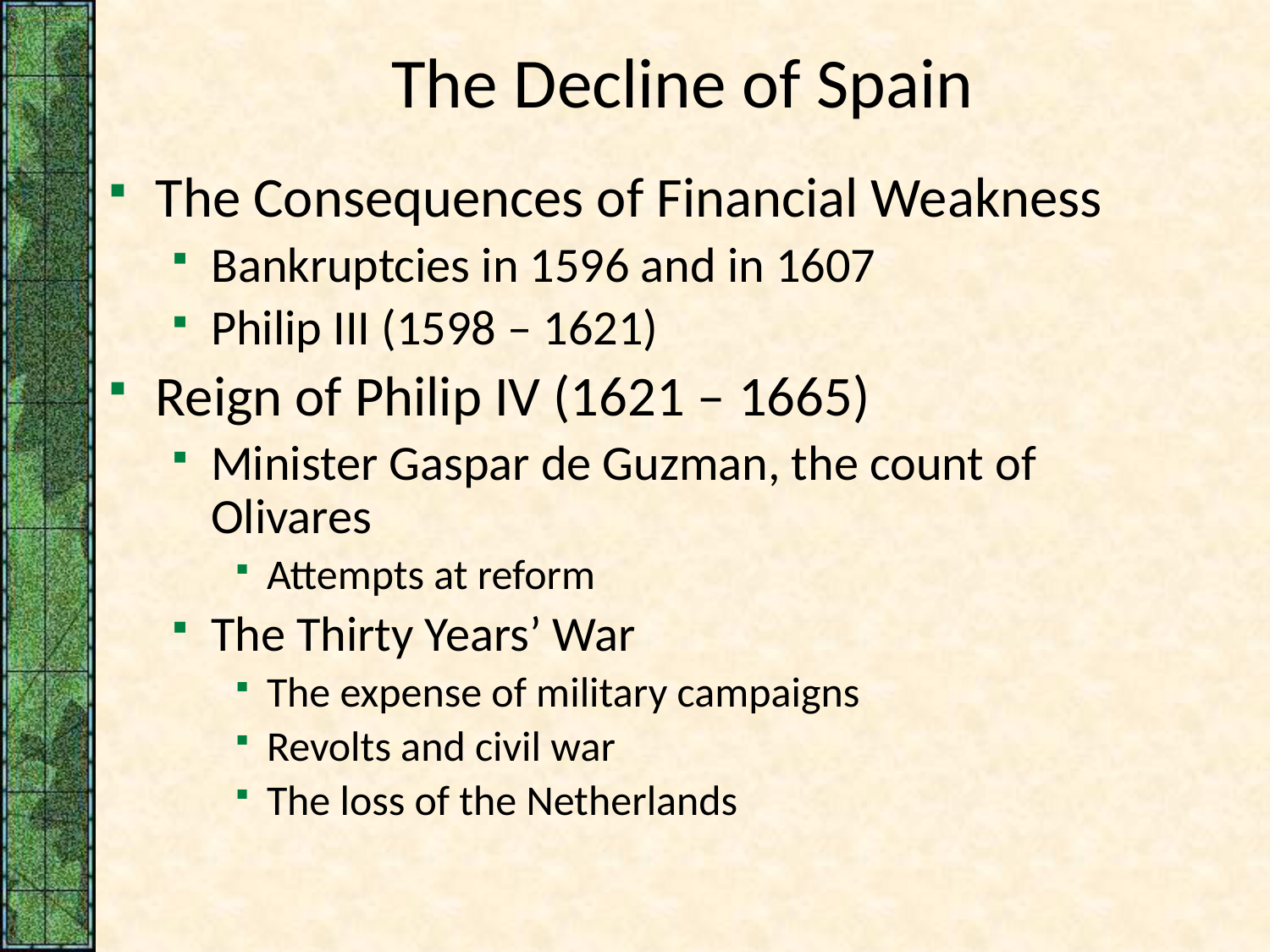

# The Decline of Spain
The Consequences of Financial Weakness
Bankruptcies in 1596 and in 1607
Philip III (1598 – 1621)
Reign of Philip IV (1621 – 1665)
Minister Gaspar de Guzman, the count of Olivares
Attempts at reform
The Thirty Years’ War
The expense of military campaigns
Revolts and civil war
The loss of the Netherlands